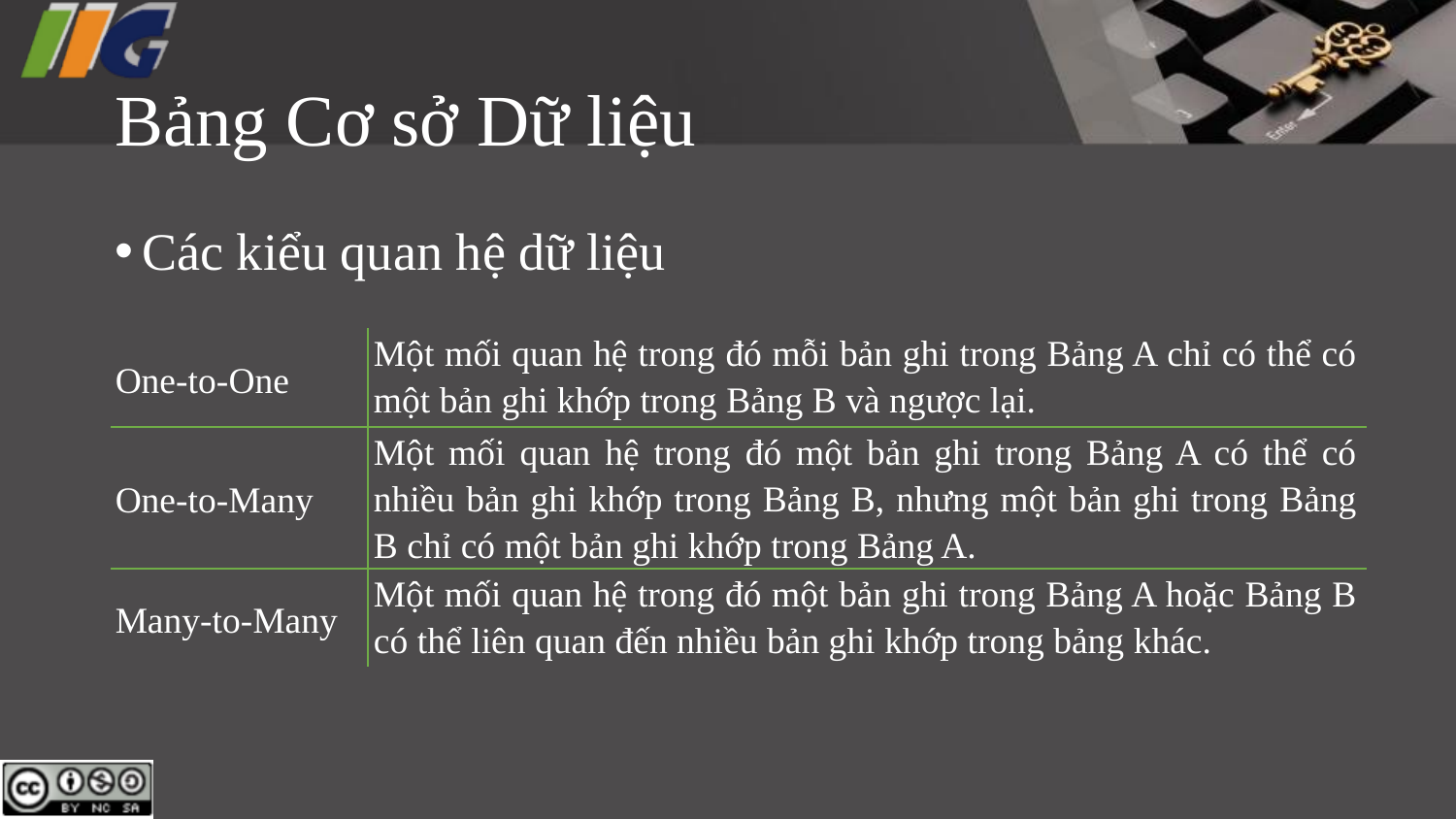

# Bảng Cơ sở Dữ liệu
Các kiểu quan hệ dữ liệu

| One-to-One | Một mối quan hệ trong đó mỗi bản ghi trong Bảng A chỉ có thể có một bản ghi khớp trong Bảng B và ngược lại. |
| --- | --- |
| One-to-Many | Một mối quan hệ trong đó một bản ghi trong Bảng A có thể có nhiều bản ghi khớp trong Bảng B, nhưng một bản ghi trong Bảng B chỉ có một bản ghi khớp trong Bảng A. |
| Many-to-Many | Một mối quan hệ trong đó một bản ghi trong Bảng A hoặc Bảng B có thể liên quan đến nhiều bản ghi khớp trong bảng khác. |